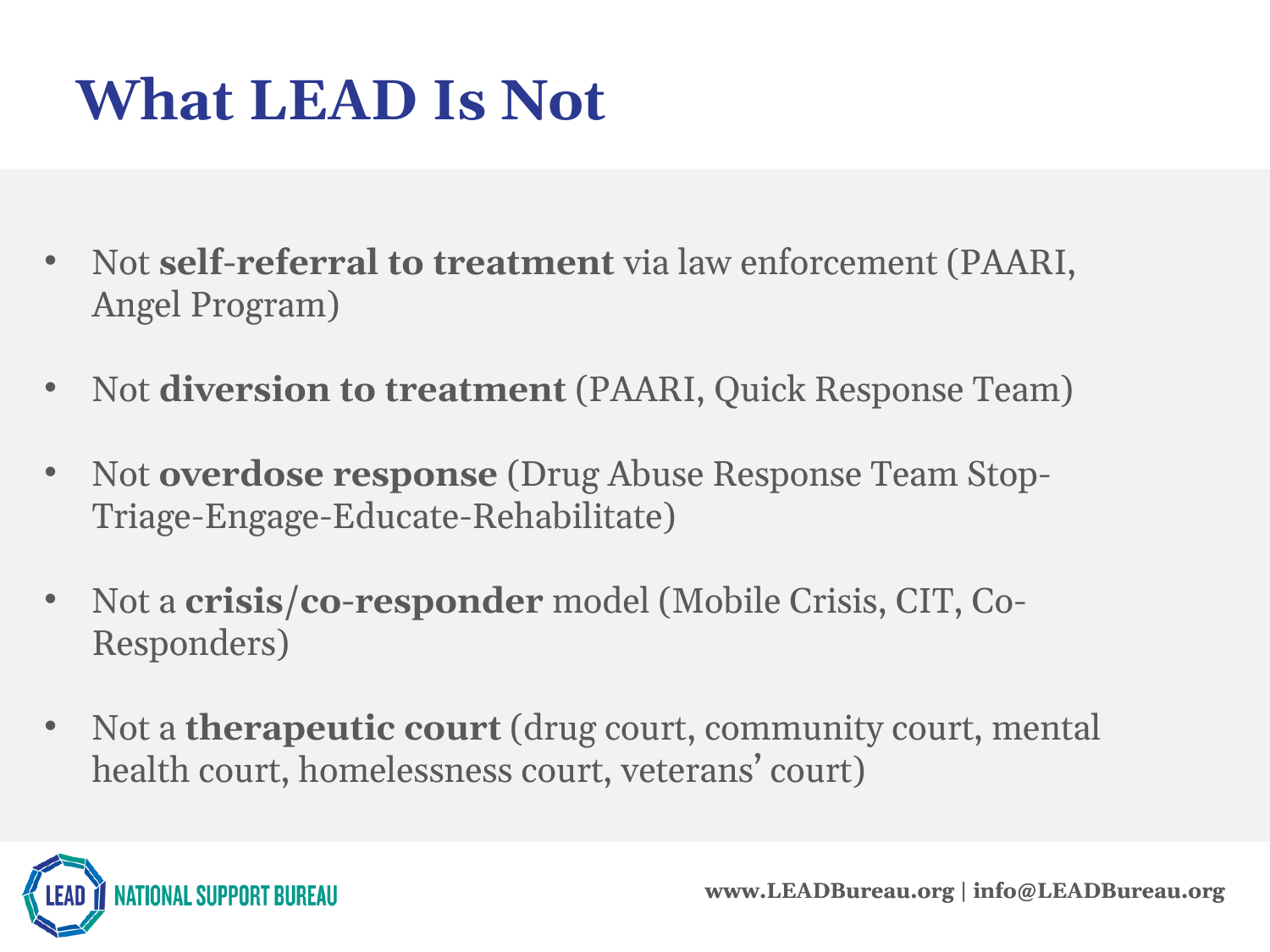

What LEAD Is Not

Not self-referral to treatment via law enforcement (PAARI, Angel Program)

Not diversion to treatment (PAARI, Quick Response Team)

Not overdose response (Drug Abuse Response Team Stop-Triage-Engage-Educate-Rehabilitate)

Not a crisis/co-responder model (Mobile Crisis, CIT, Co-Responders)

Not a therapeutic court (drug court, community court, mental health court, homelessness court, veterans’ court)